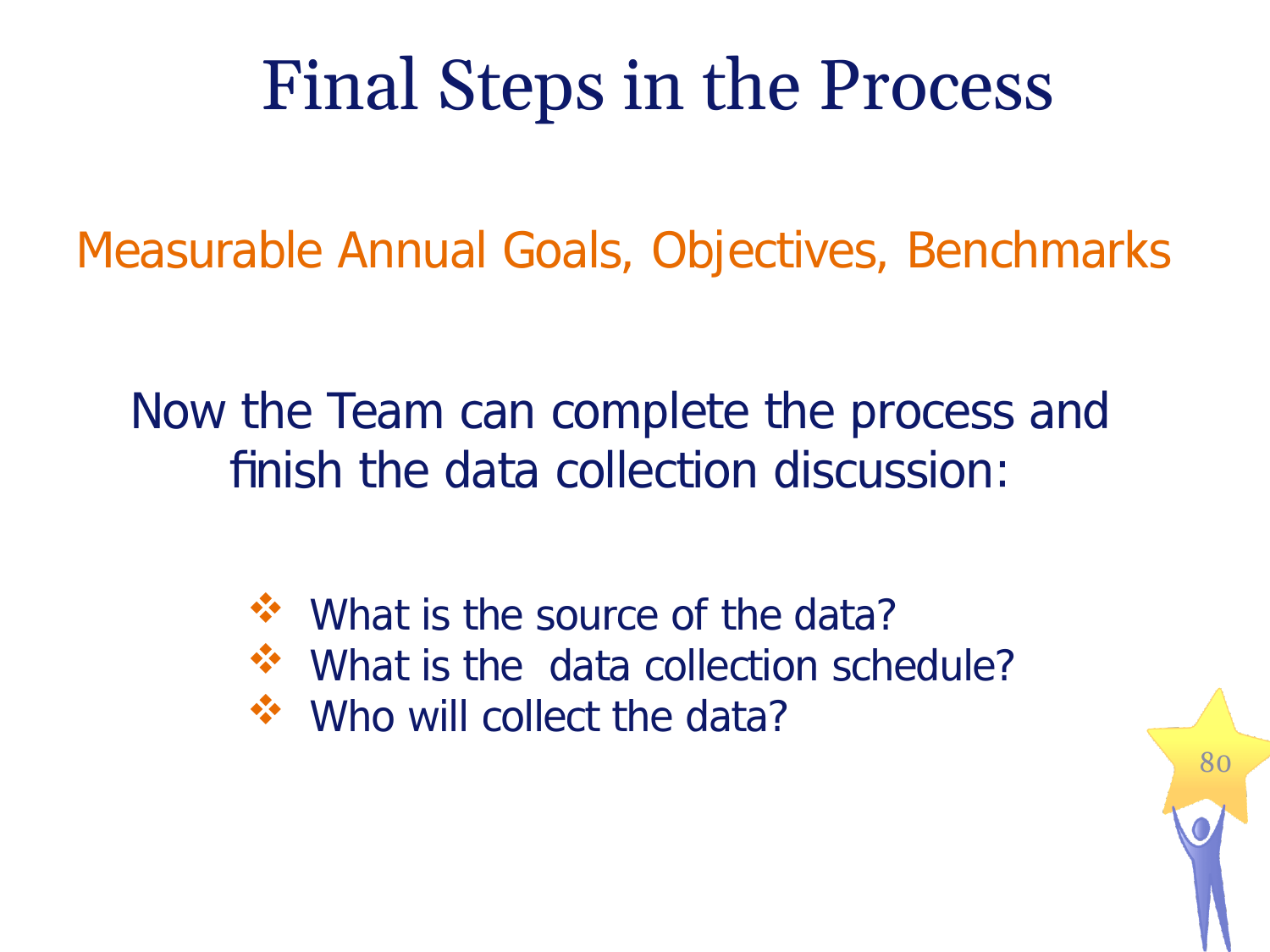

Final Steps in the Process
Measurable Annual Goals, Objectives, Benchmarks
Now the Team can complete the process and finish the data collection discussion:
What is the source of the data?
What is the  data collection schedule?
Who will collect the data?
80